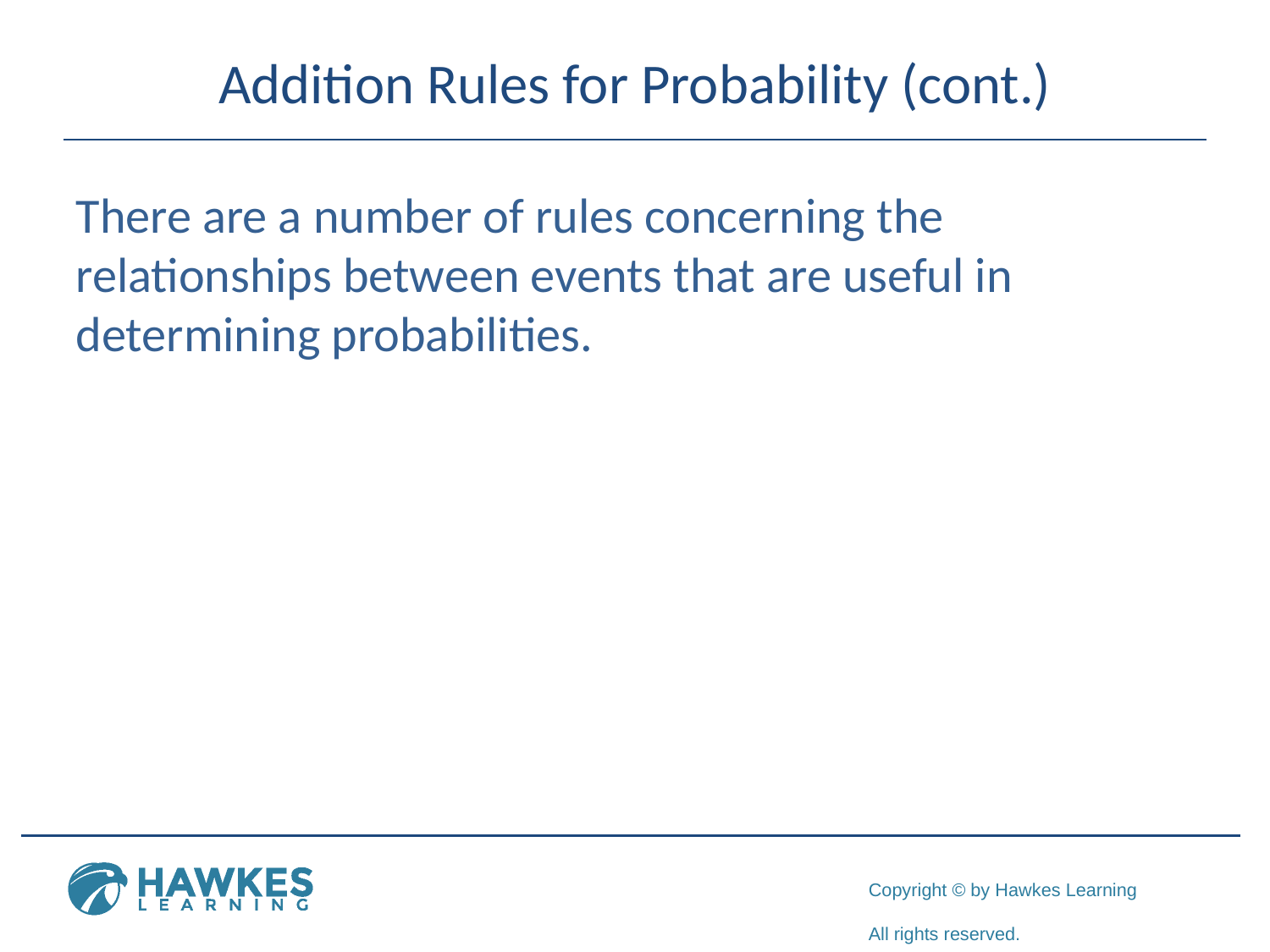

# Addition Rules for Probability (cont.)
There are a number of rules concerning the relationships between events that are useful in determining probabilities.